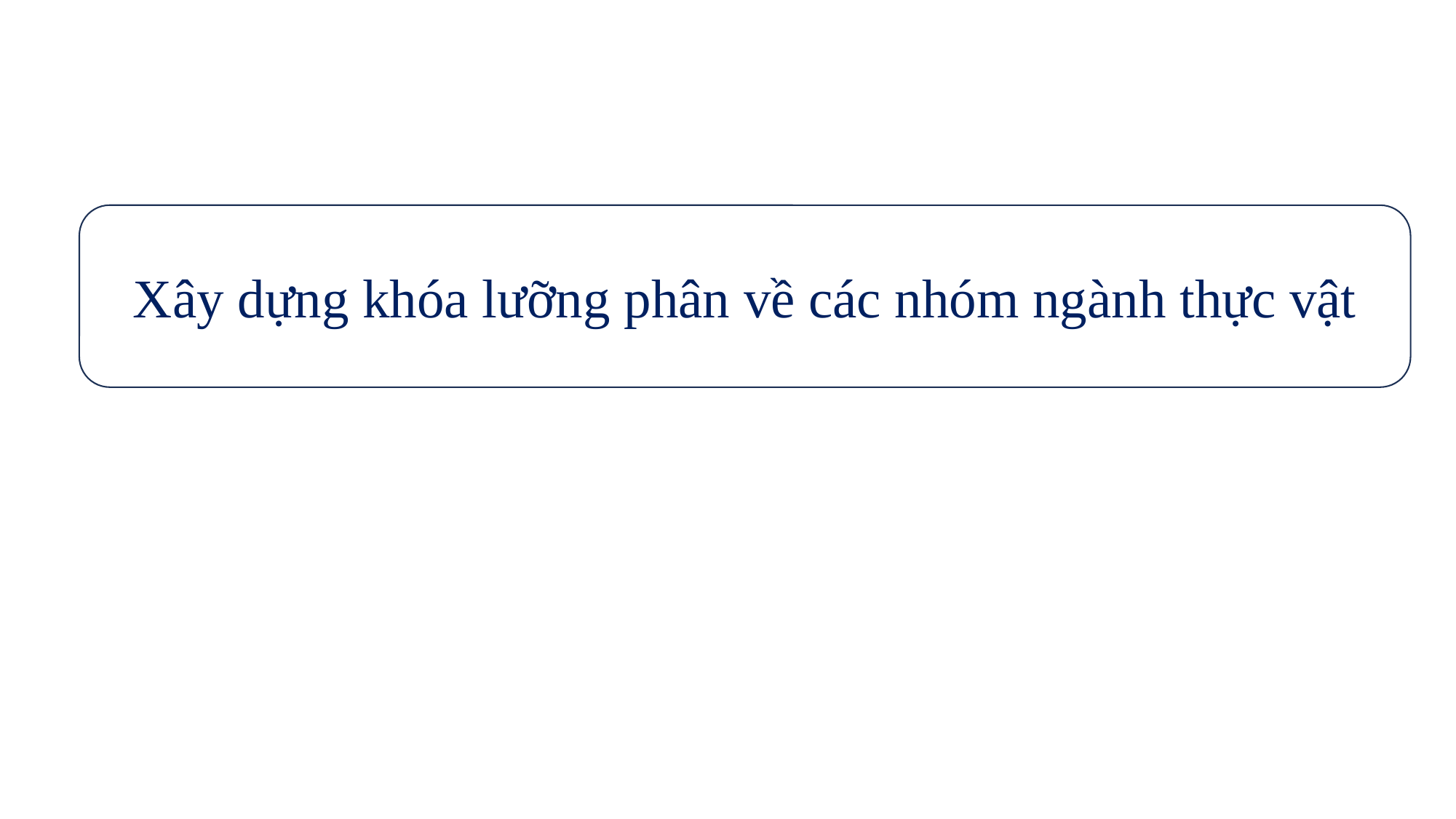

Xây dựng khóa lưỡng phân về các nhóm ngành thực vật